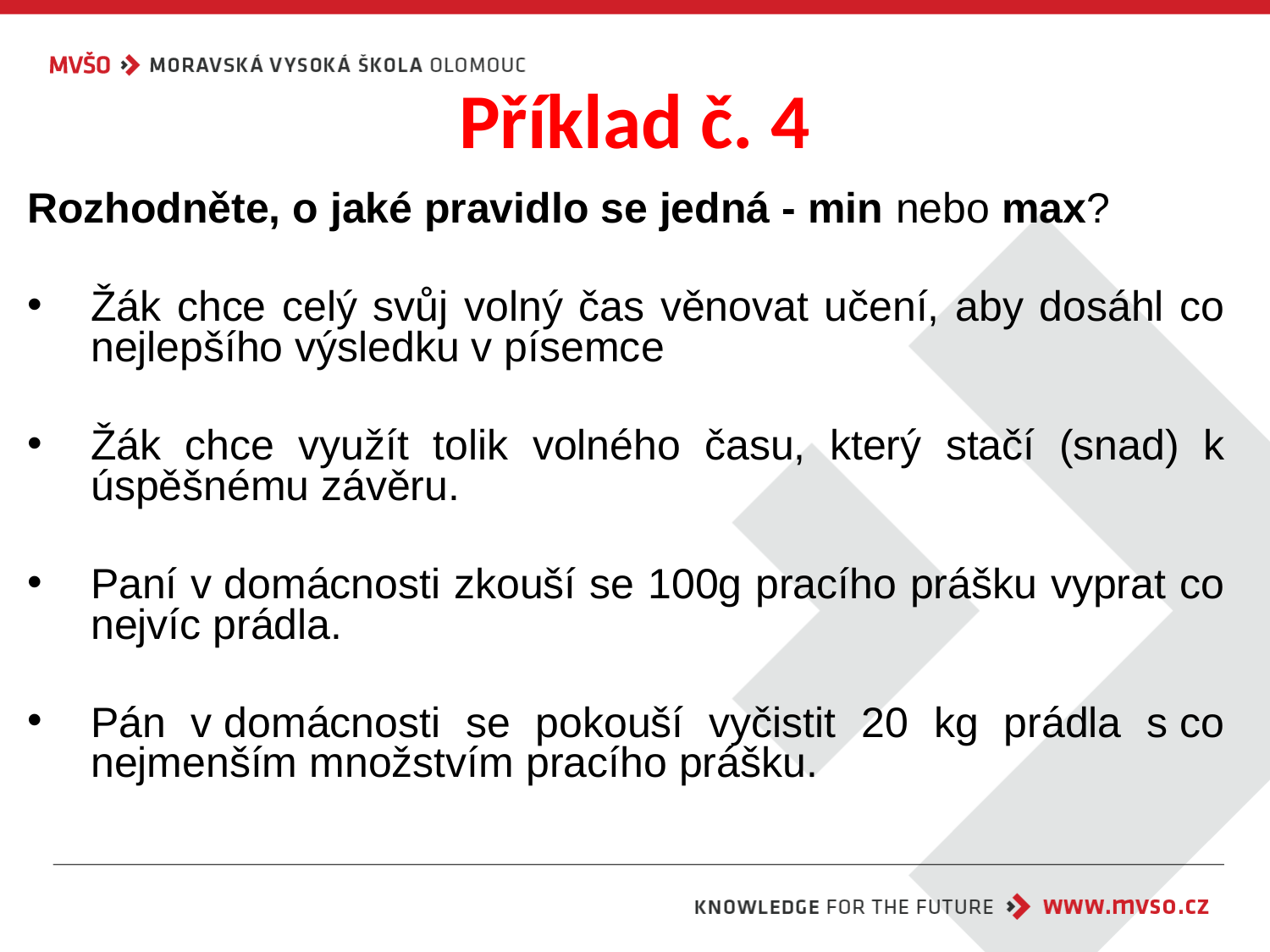

# Příklad č. 4
Rozhodněte, o jaké pravidlo se jedná - min nebo max?

Žák chce celý svůj volný čas věnovat učení, aby dosáhl co nejlepšího výsledku v písemce

Žák chce využít tolik volného času, který stačí (snad) k úspěšnému závěru.

Paní v domácnosti zkouší se 100g pracího prášku vyprat co nejvíc prádla.

Pán v domácnosti se pokouší vyčistit 20 kg prádla s co nejmenším množstvím pracího prášku.